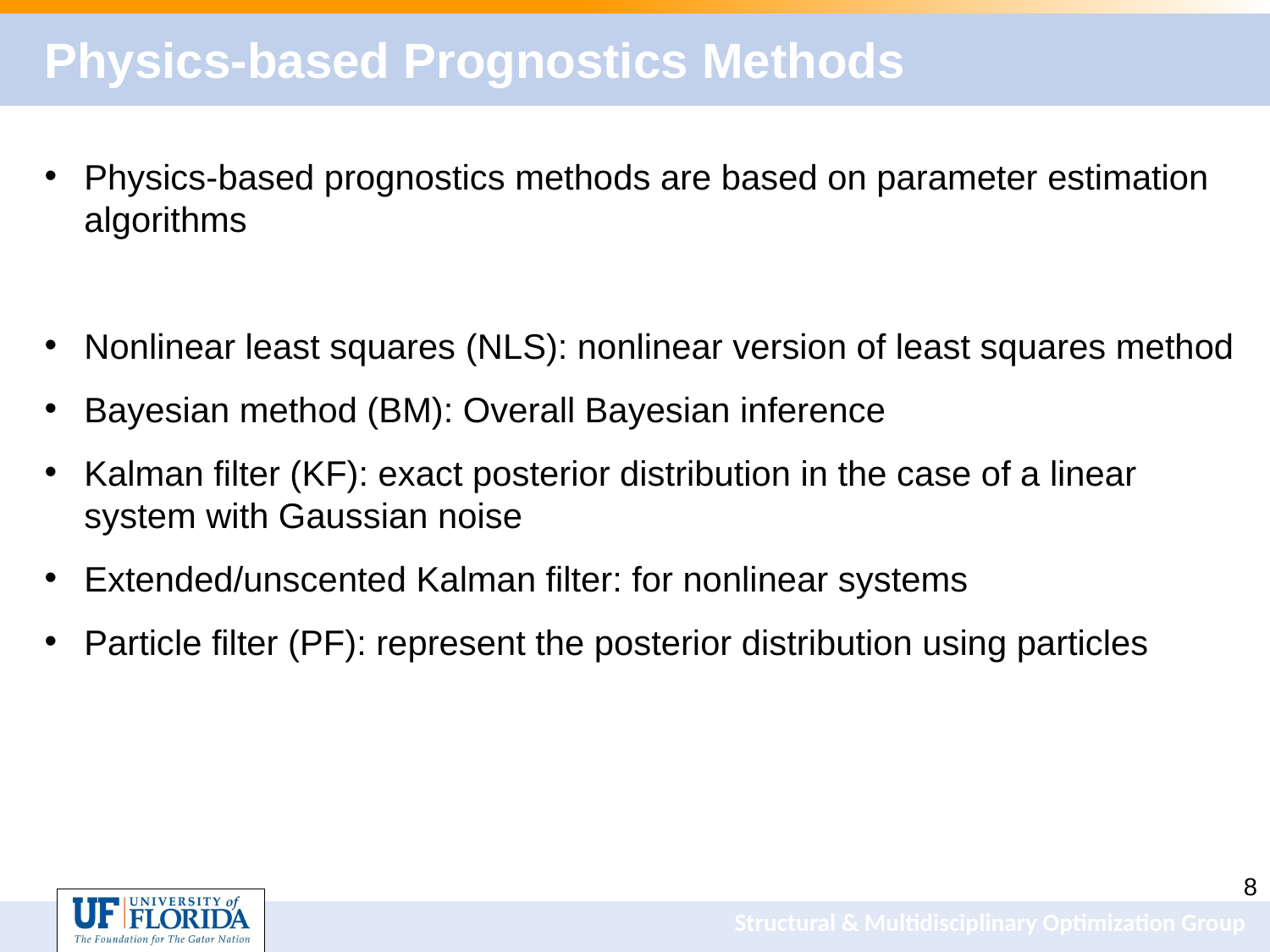

# Physics-based Prognostics Methods
Physics-based prognostics methods are based on parameter estimation algorithms

Nonlinear least squares (NLS): nonlinear version of least squares method
Bayesian method (BM): Overall Bayesian inference
Kalman filter (KF): exact posterior distribution in the case of a linear system with Gaussian noise
Extended/unscented Kalman filter: for nonlinear systems
Particle filter (PF): represent the posterior distribution using particles